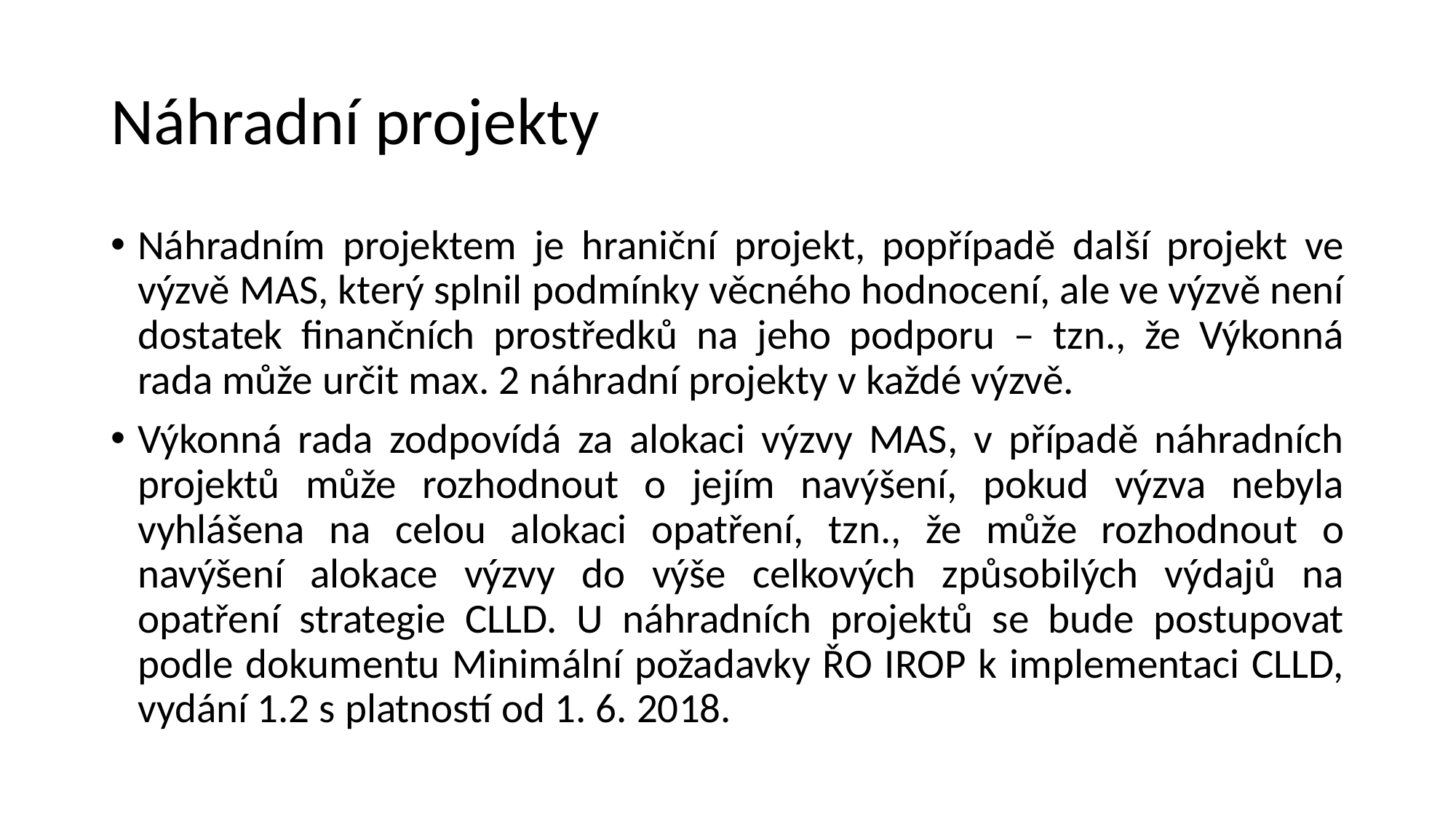

# Náhradní projekty
Náhradním projektem je hraniční projekt, popřípadě další projekt ve výzvě MAS, který splnil podmínky věcného hodnocení, ale ve výzvě není dostatek finančních prostředků na jeho podporu – tzn., že Výkonná rada může určit max. 2 náhradní projekty v každé výzvě.
Výkonná rada zodpovídá za alokaci výzvy MAS, v případě náhradních projektů může rozhodnout o jejím navýšení, pokud výzva nebyla vyhlášena na celou alokaci opatření, tzn., že může rozhodnout o navýšení alokace výzvy do výše celkových způsobilých výdajů na opatření strategie CLLD. U náhradních projektů se bude postupovat podle dokumentu Minimální požadavky ŘO IROP k implementaci CLLD, vydání 1.2 s platností od 1. 6. 2018.